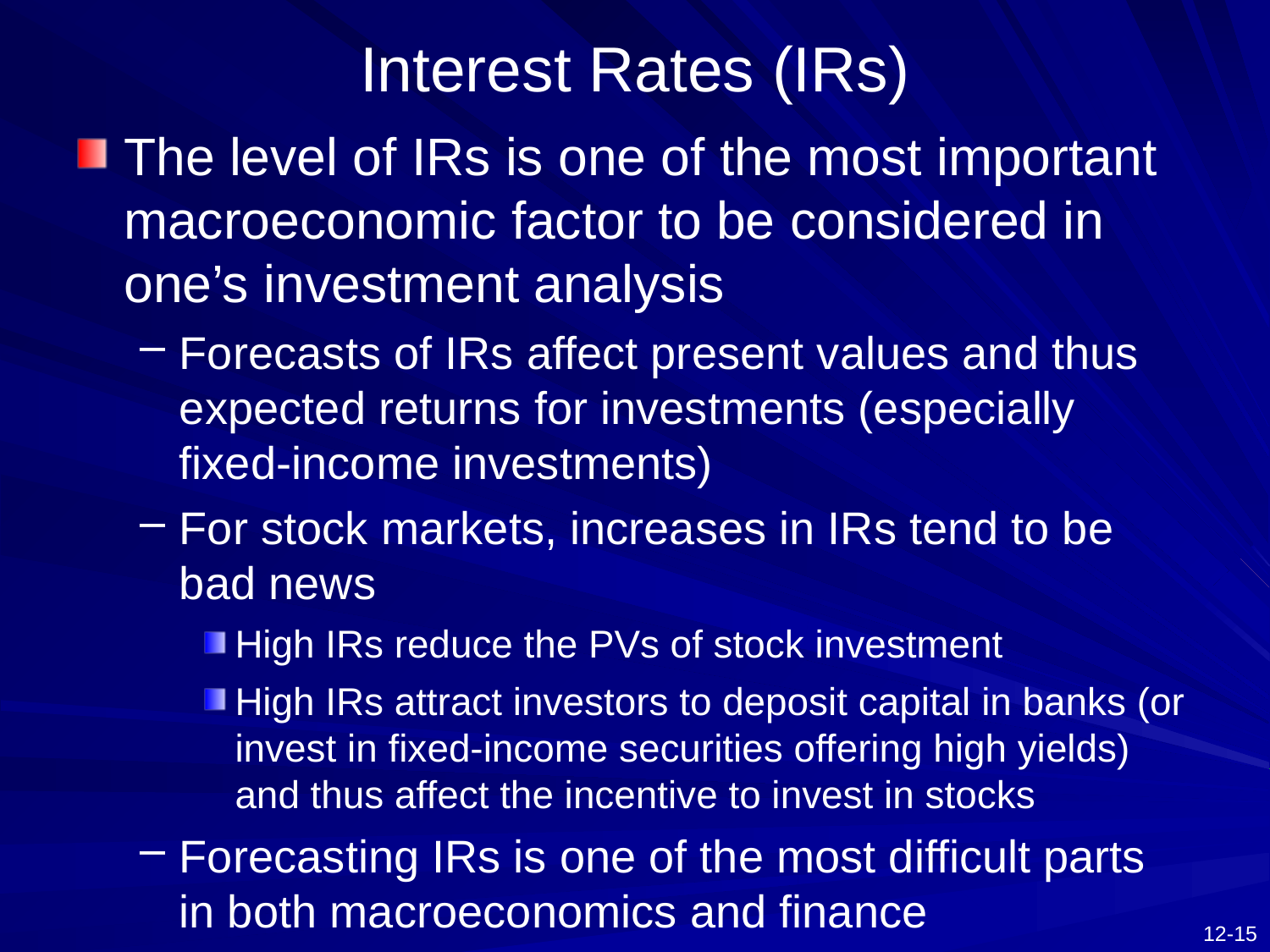

# Interest Rates (IRs)
The level of IRs is one of the most important macroeconomic factor to be considered in one’s investment analysis
Forecasts of IRs affect present values and thus expected returns for investments (especially fixed-income investments)
For stock markets, increases in IRs tend to be bad news
High IRs reduce the PVs of stock investment
High IRs attract investors to deposit capital in banks (or invest in fixed-income securities offering high yields) and thus affect the incentive to invest in stocks
Forecasting IRs is one of the most difficult parts in both macroeconomics and finance